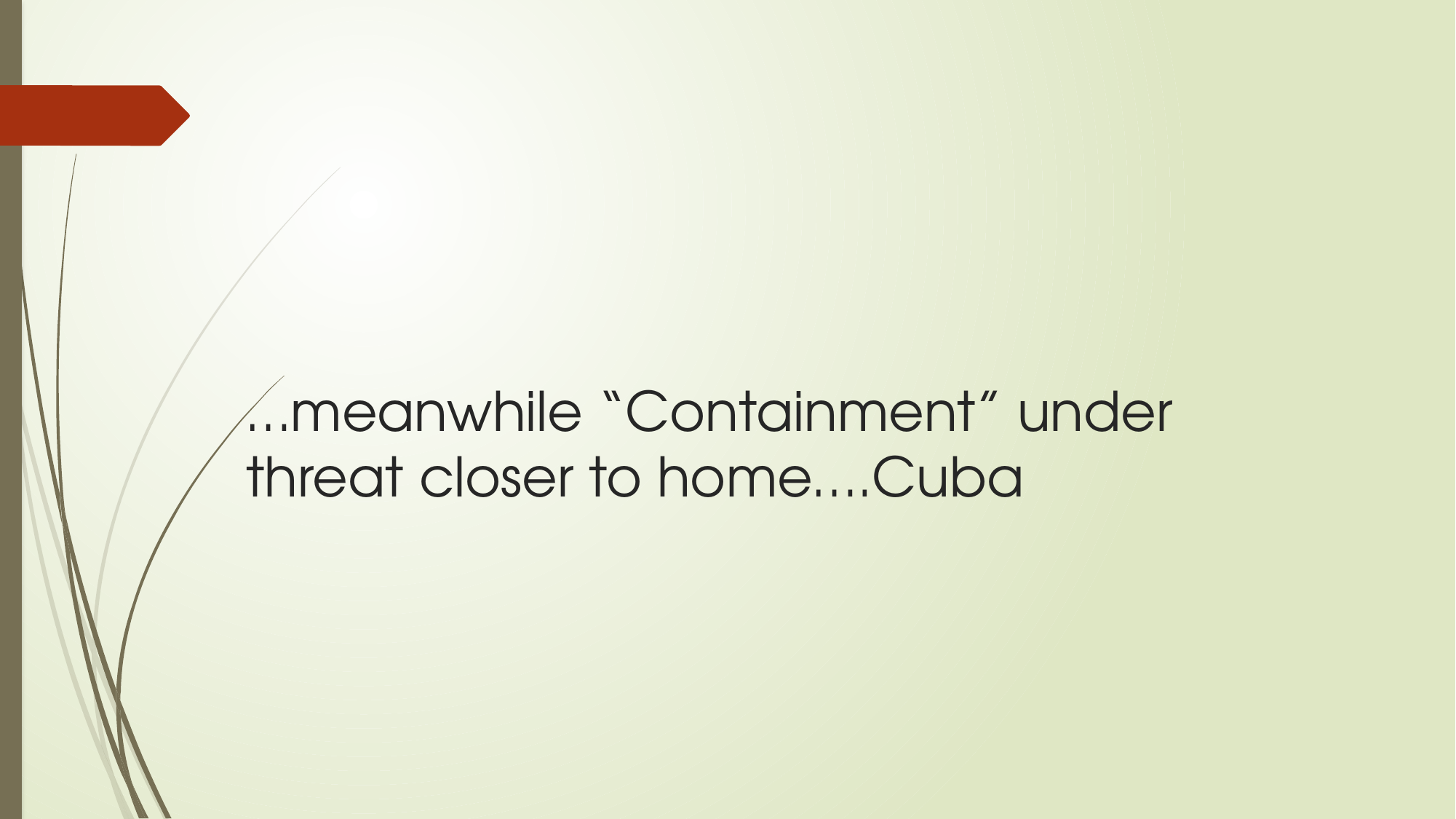

# …meanwhile “Containment” under threat closer to home….Cuba